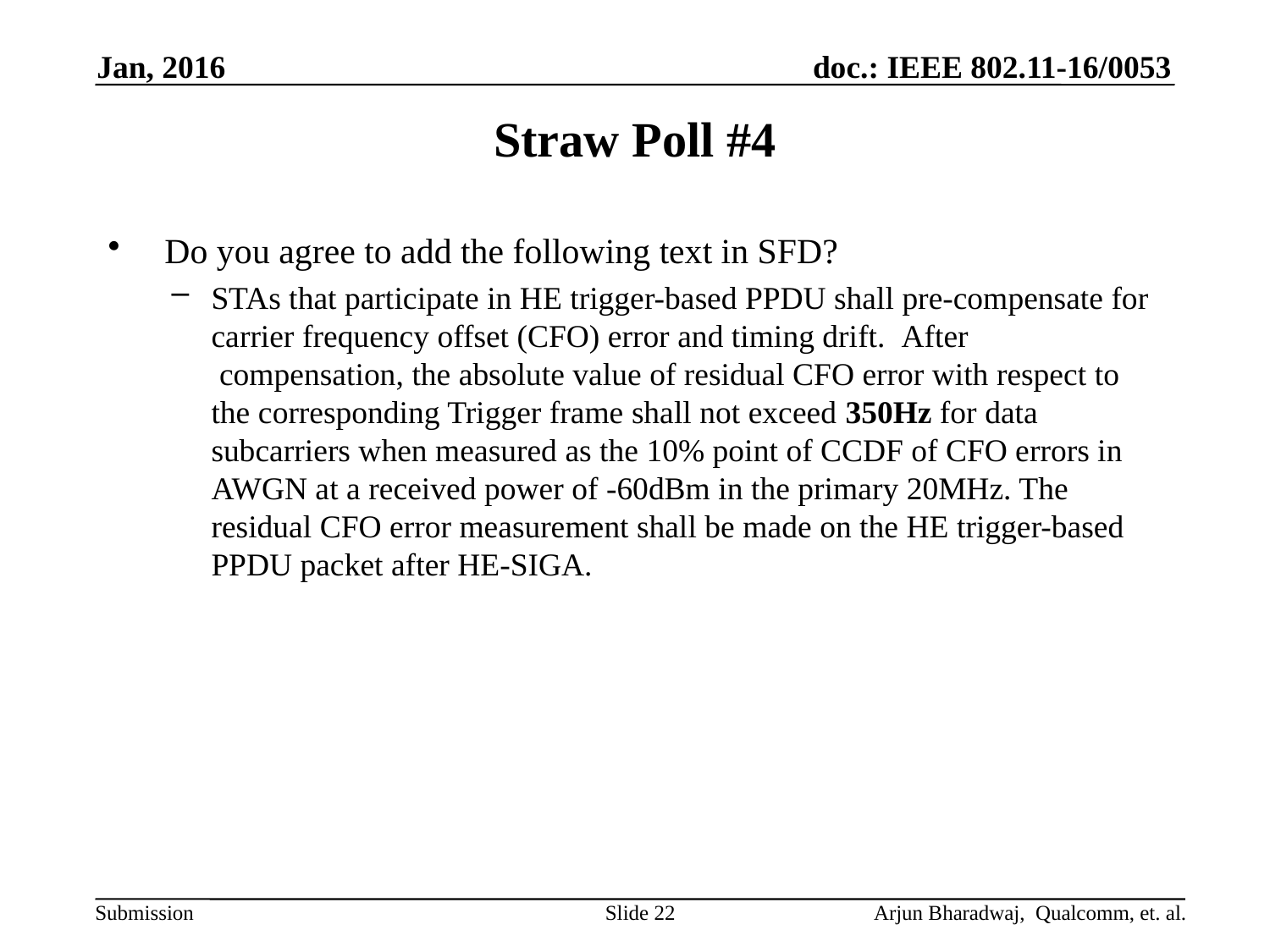

Jan, 2016
# Straw Poll #4
 Do you agree to add the following text in SFD?
STAs that participate in HE trigger-based PPDU shall pre-compensate for carrier frequency offset (CFO) error and timing drift.  After  compensation, the absolute value of residual CFO error with respect to the corresponding Trigger frame shall not exceed 350Hz for data subcarriers when measured as the 10% point of CCDF of CFO errors in AWGN at a received power of -60dBm in the primary 20MHz. The residual CFO error measurement shall be made on the HE trigger-based PPDU packet after HE-SIGA.
Slide 22
Arjun Bharadwaj,  Qualcomm, et. al.